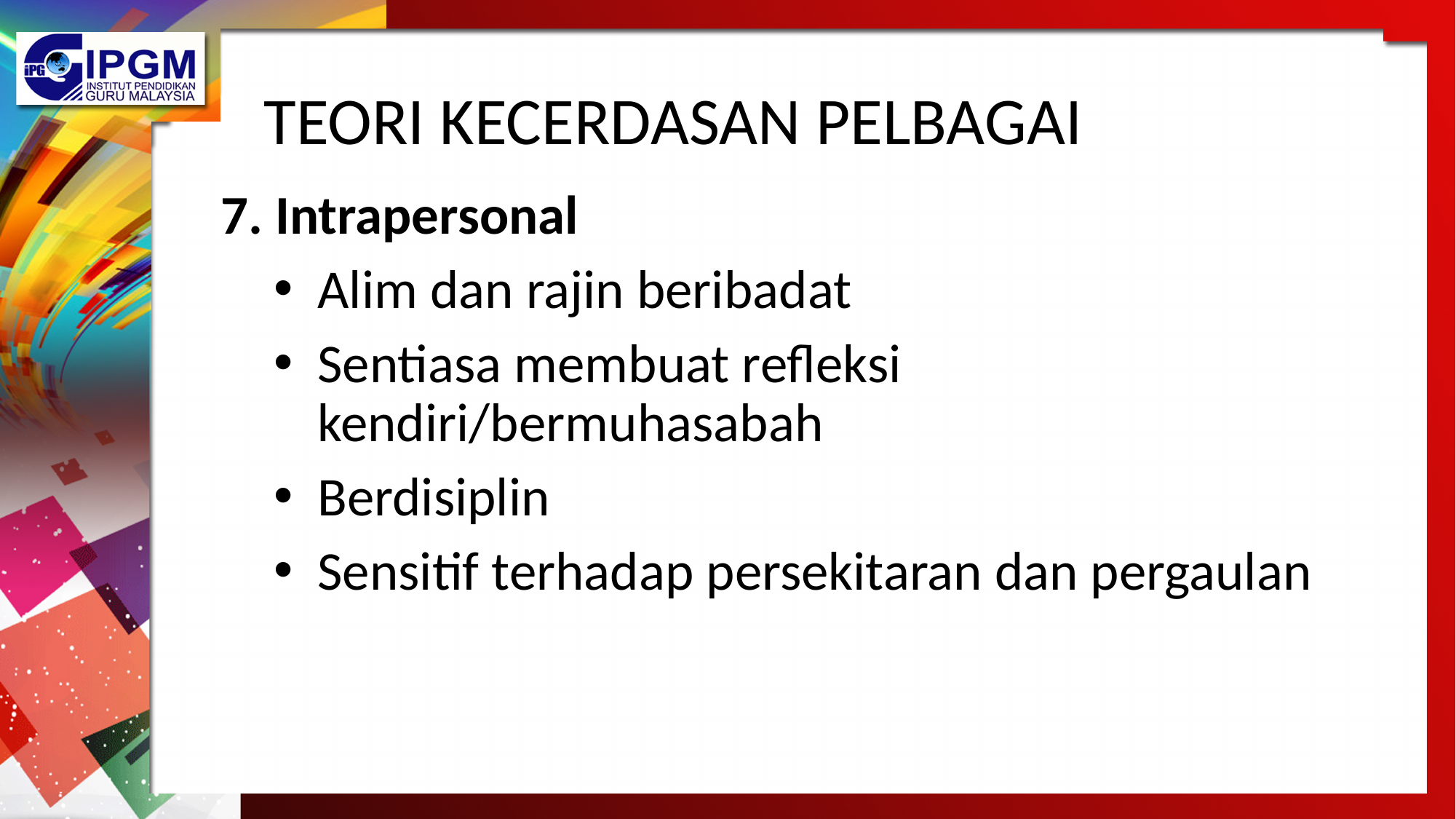

# TEORI KECERDASAN PELBAGAI
7. Intrapersonal
Alim dan rajin beribadat
Sentiasa membuat refleksi kendiri/bermuhasabah
Berdisiplin
Sensitif terhadap persekitaran dan pergaulan